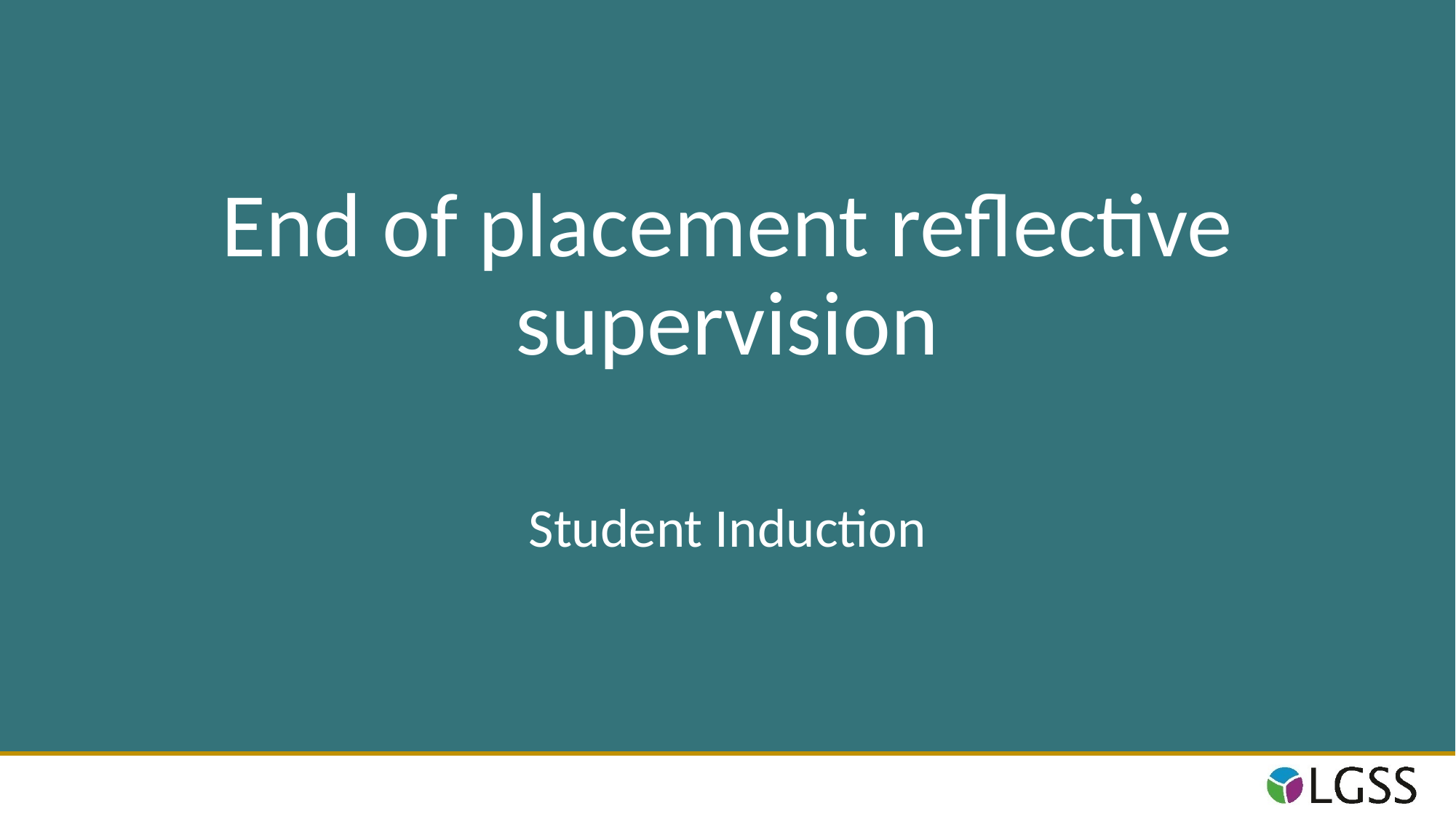

# End of placement reflective supervision
Student Induction